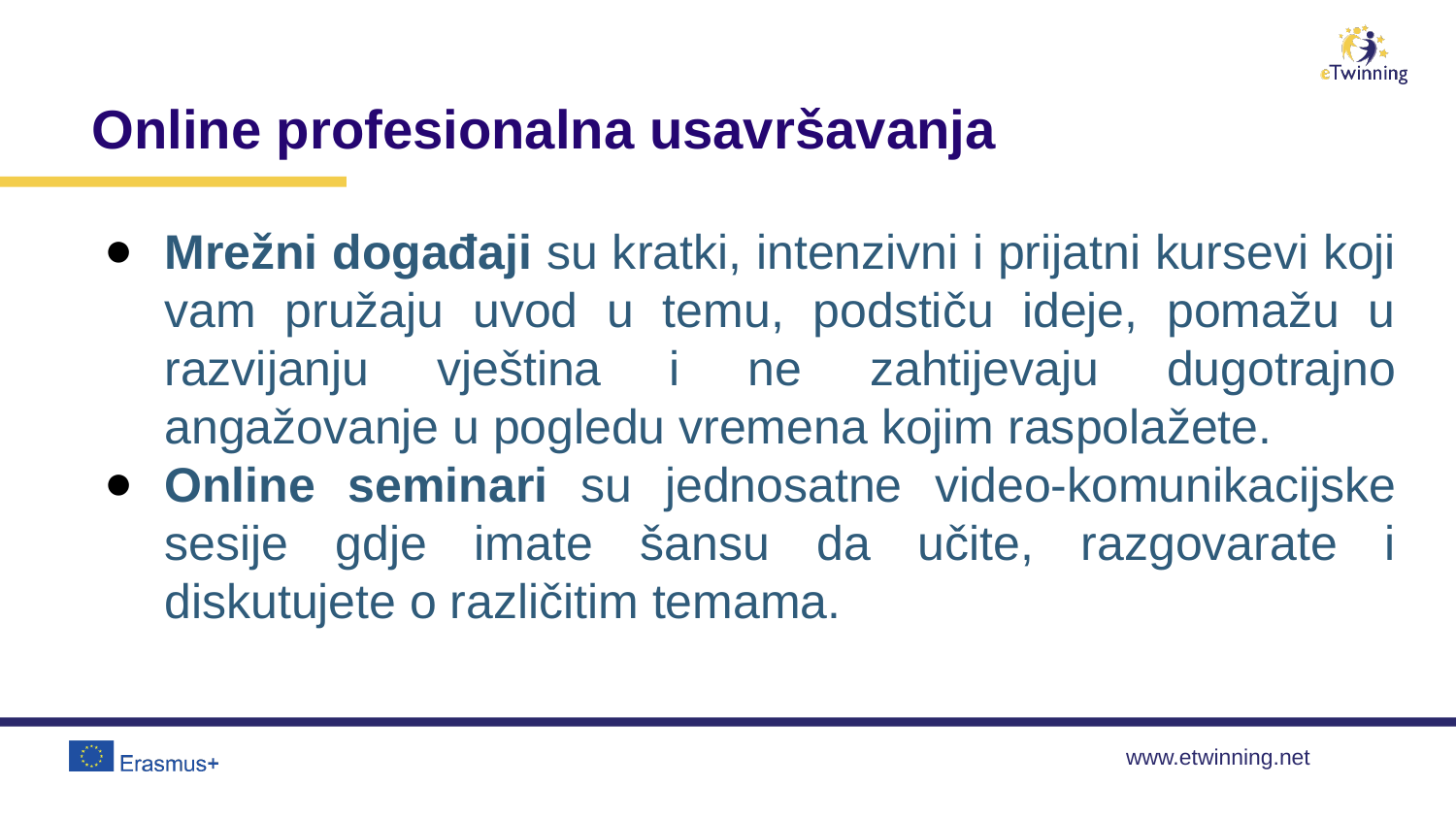

# Online profesionalna usavršavanja
Mrežni događaji su kratki, intenzivni i prijatni kursevi koji vam pružaju uvod u temu, podstiču ideje, pomažu u razvijanju vještina i ne zahtijevaju dugotrajno angažovanje u pogledu vremena kojim raspolažete.
Online seminari su jednosatne video-komunikacijske sesije gdje imate šansu da učite, razgovarate i diskutujete o različitim temama.